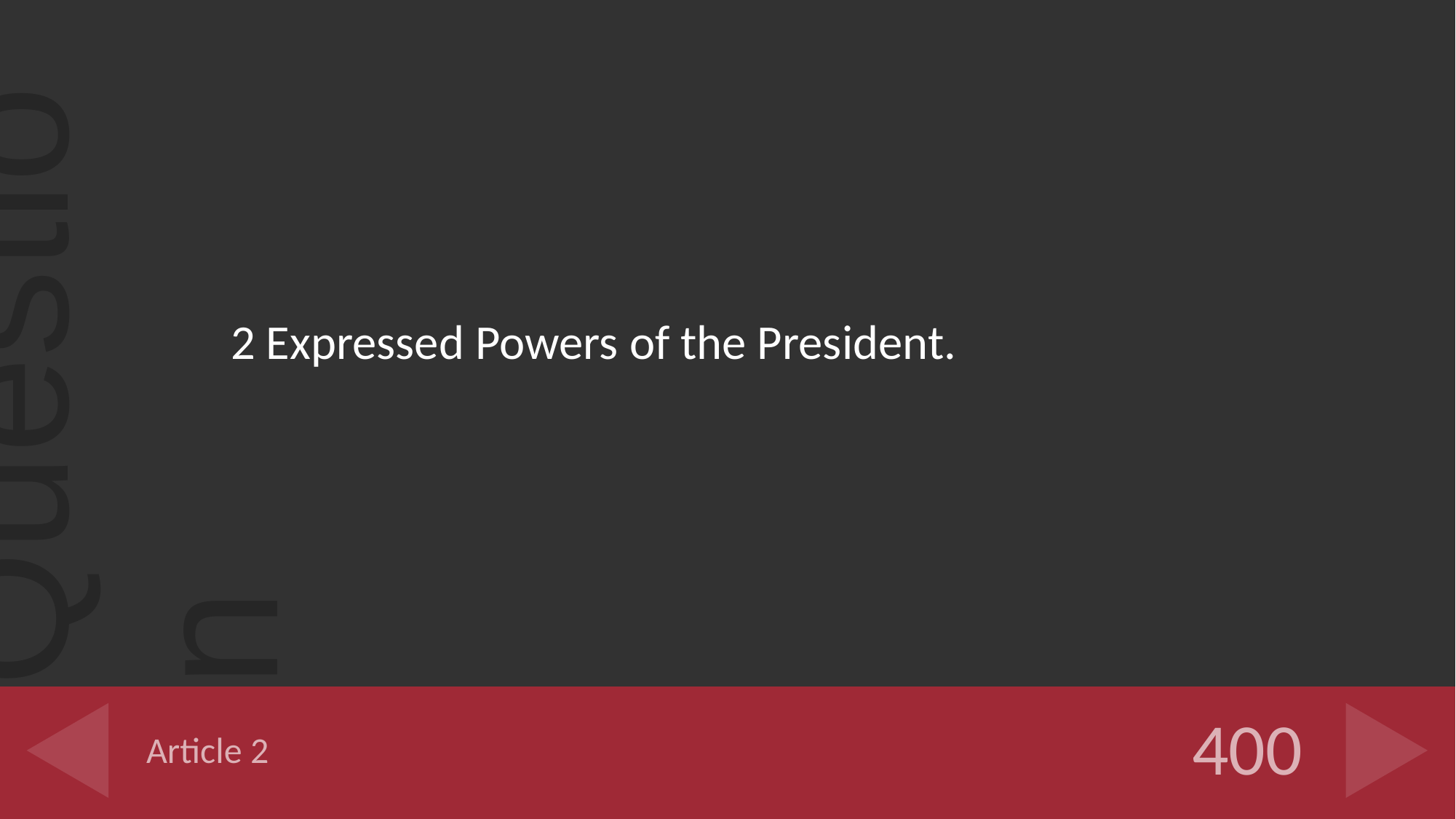

2 Expressed Powers of the President.
# Article 2
400